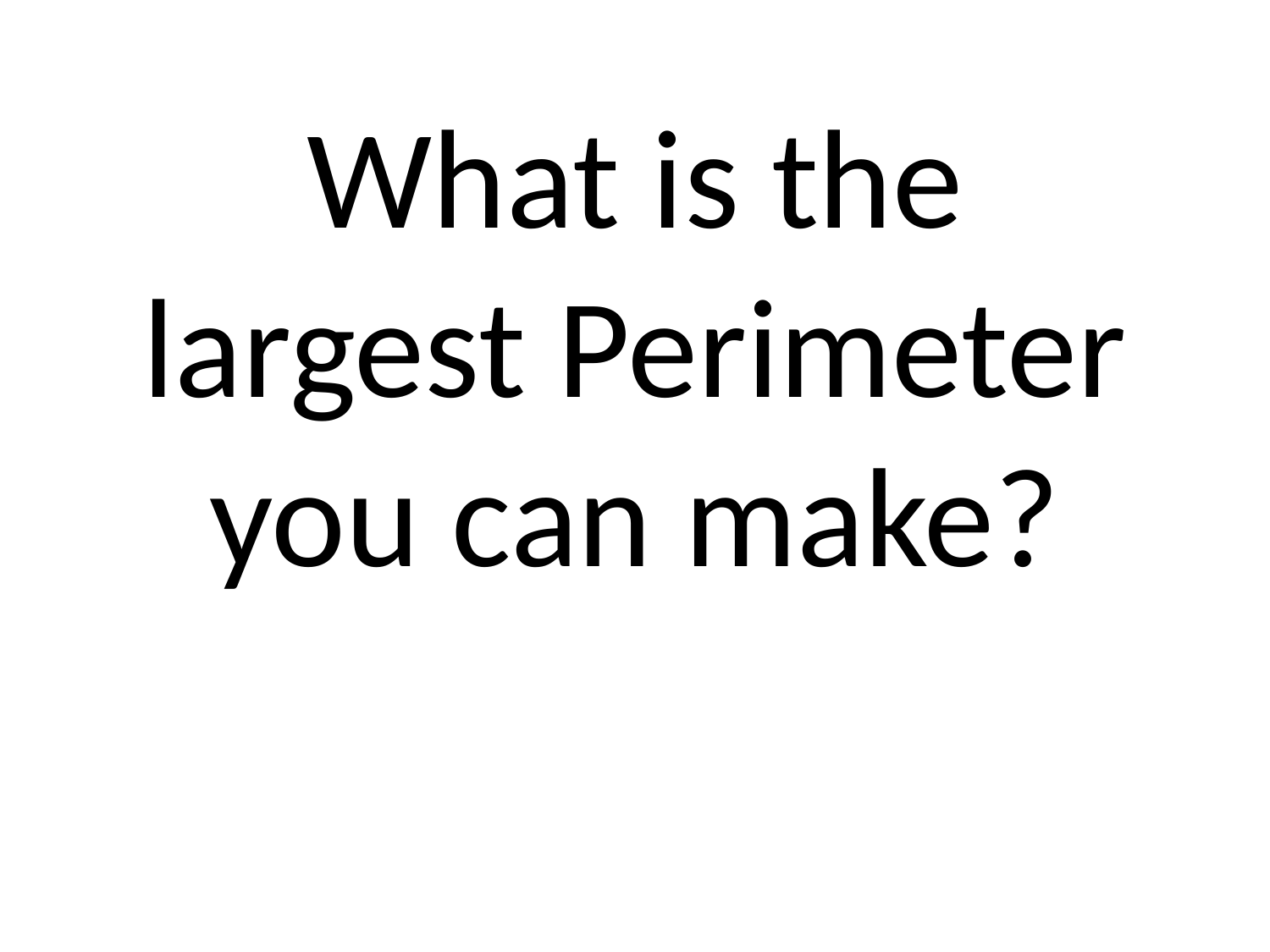

What is the largest Perimeter you can make?